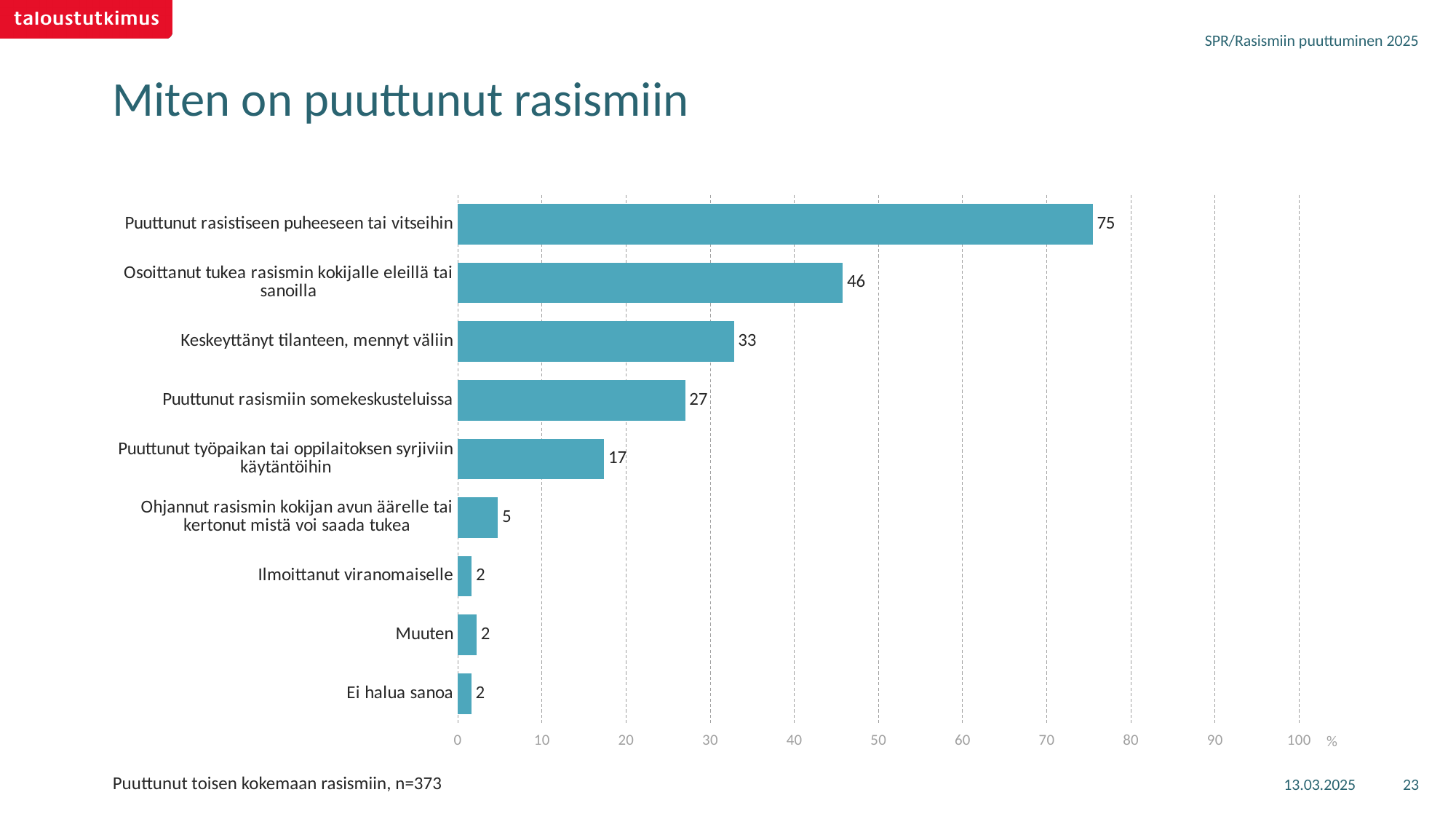

SPR/Rasismiin puuttuminen 2025
# Miten on puuttunut rasismiin

### Chart

| Category | Kaikki, n=373 |
|---|---|
| Puuttunut rasistiseen puheeseen tai vitseihin | 75.45496 |
| Osoittanut tukea rasismin kokijalle eleillä tai sanoilla | 45.75939 |
| Keskeyttänyt tilanteen, mennyt väliin | 32.81633 |
| Puuttunut rasismiin somekeskusteluissa | 27.02975 |
| Puuttunut työpaikan tai oppilaitoksen syrjiviin käytäntöihin | 17.37551 |
| Ohjannut rasismin kokijan avun äärelle tai kertonut mistä voi saada tukea | 4.74887 |
| Ilmoittanut viranomaiselle | 1.64793 |
| Muuten | 2.23386 |
| Ei halua sanoa | 1.61429 |
13.03.2025
23
Puuttunut toisen kokemaan rasismiin, n=373